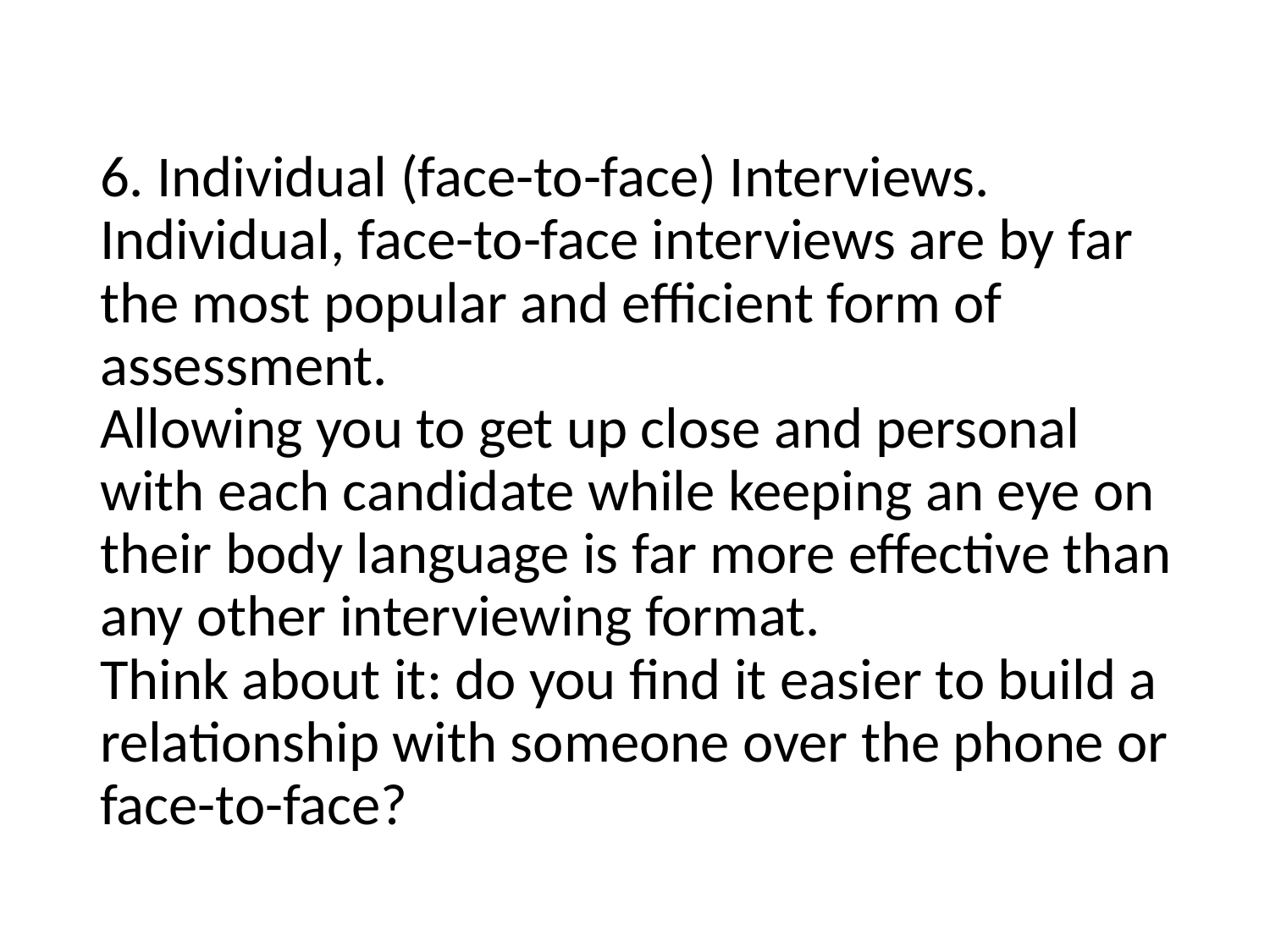

# 6. Individual (face-to-face) Interviews. Individual, face-to-face interviews are by far the most popular and efficient form of assessment. Allowing you to get up close and personal with each candidate while keeping an eye on their body language is far more effective than any other interviewing format. Think about it: do you find it easier to build a relationship with someone over the phone or face-to-face?